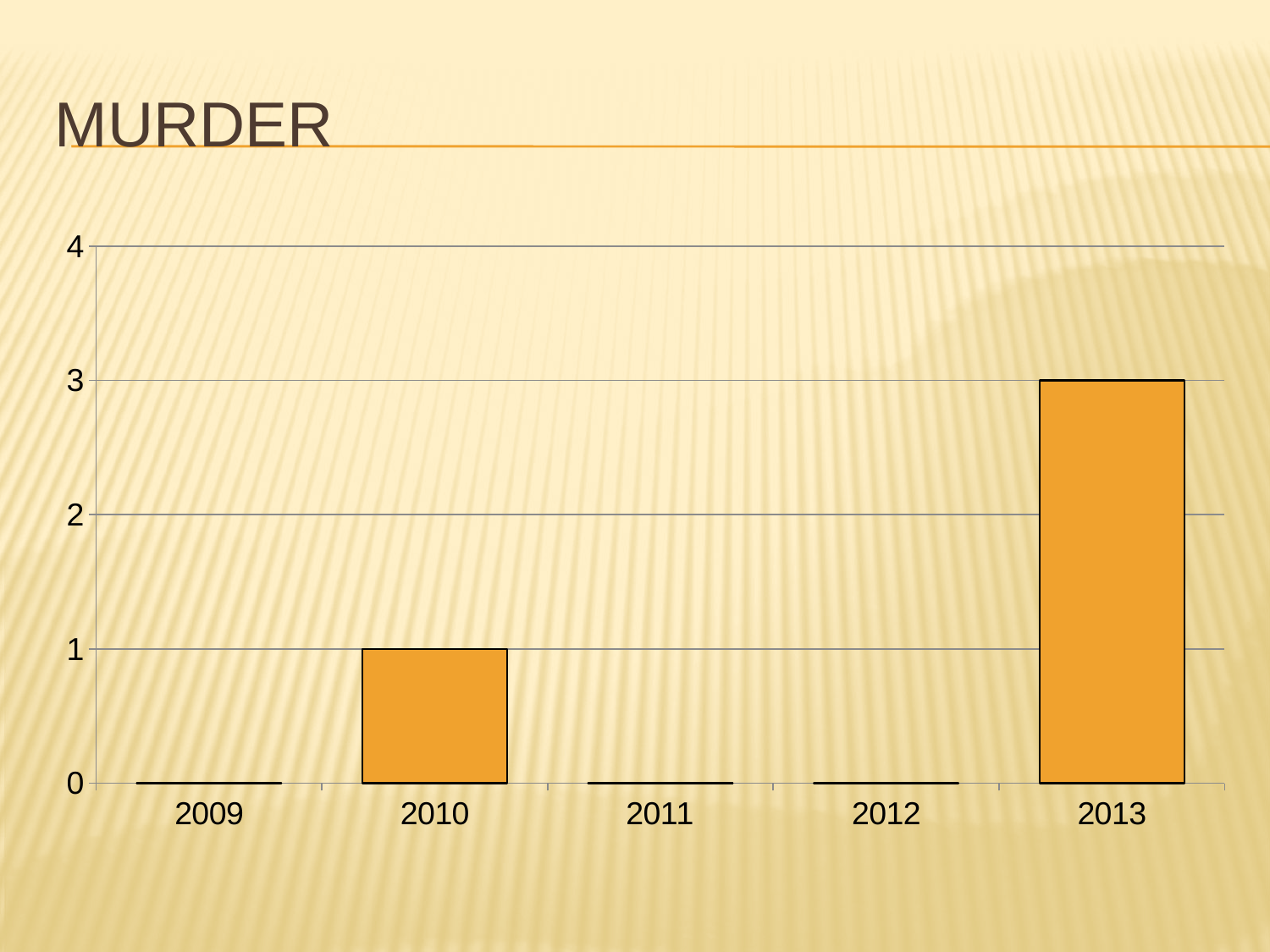

# Murder

### Chart

| Category | Series 1 |
|---|---|
| 2009 | 0.0 |
| 2010 | 1.0 |
| 2011 | 0.0 |
| 2012 | 0.0 |
| 2013 | 3.0 |